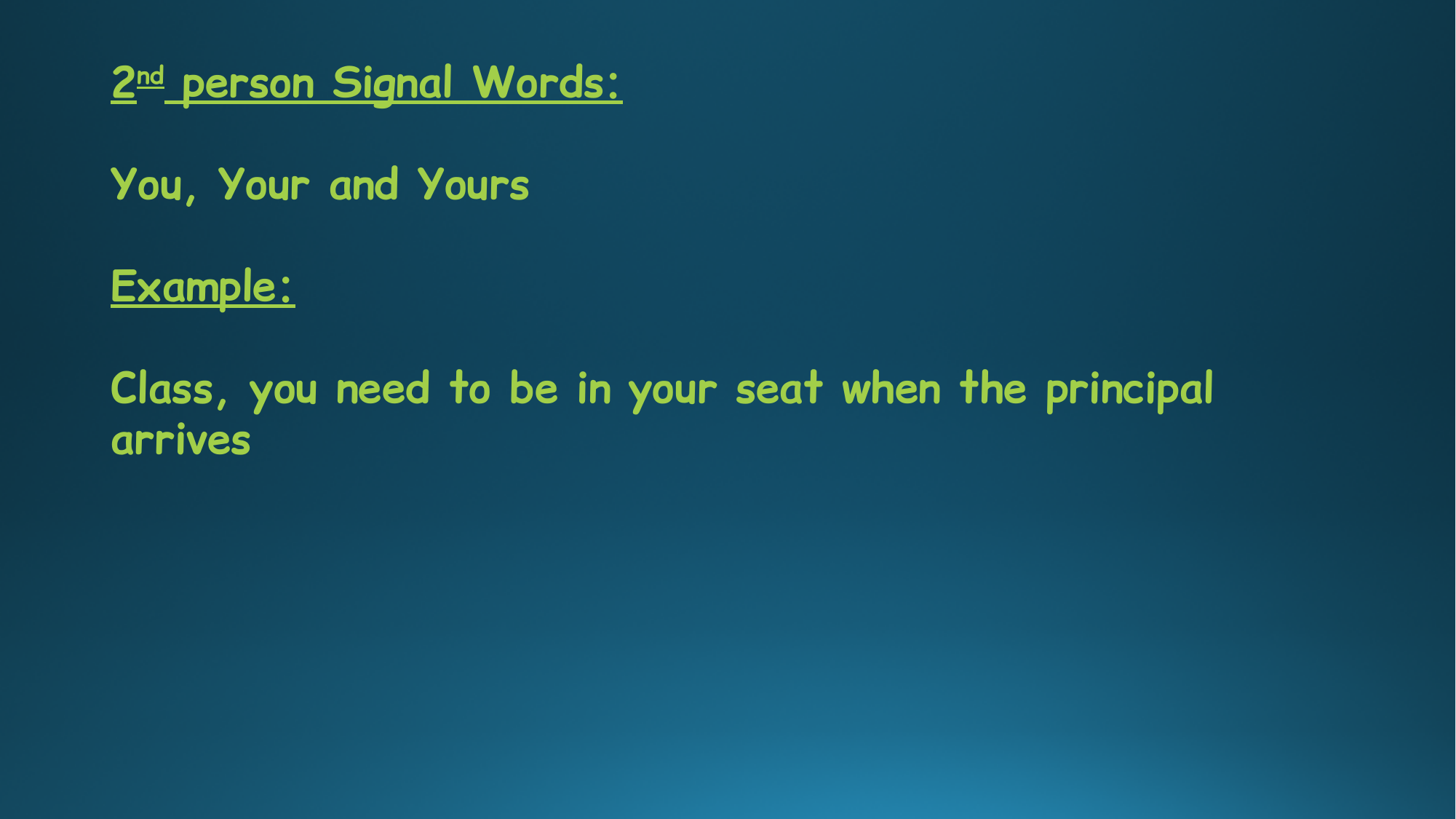

2nd person Signal Words:

You, Your and Yours

Example:

Class, you need to be in your seat when the principal arrives